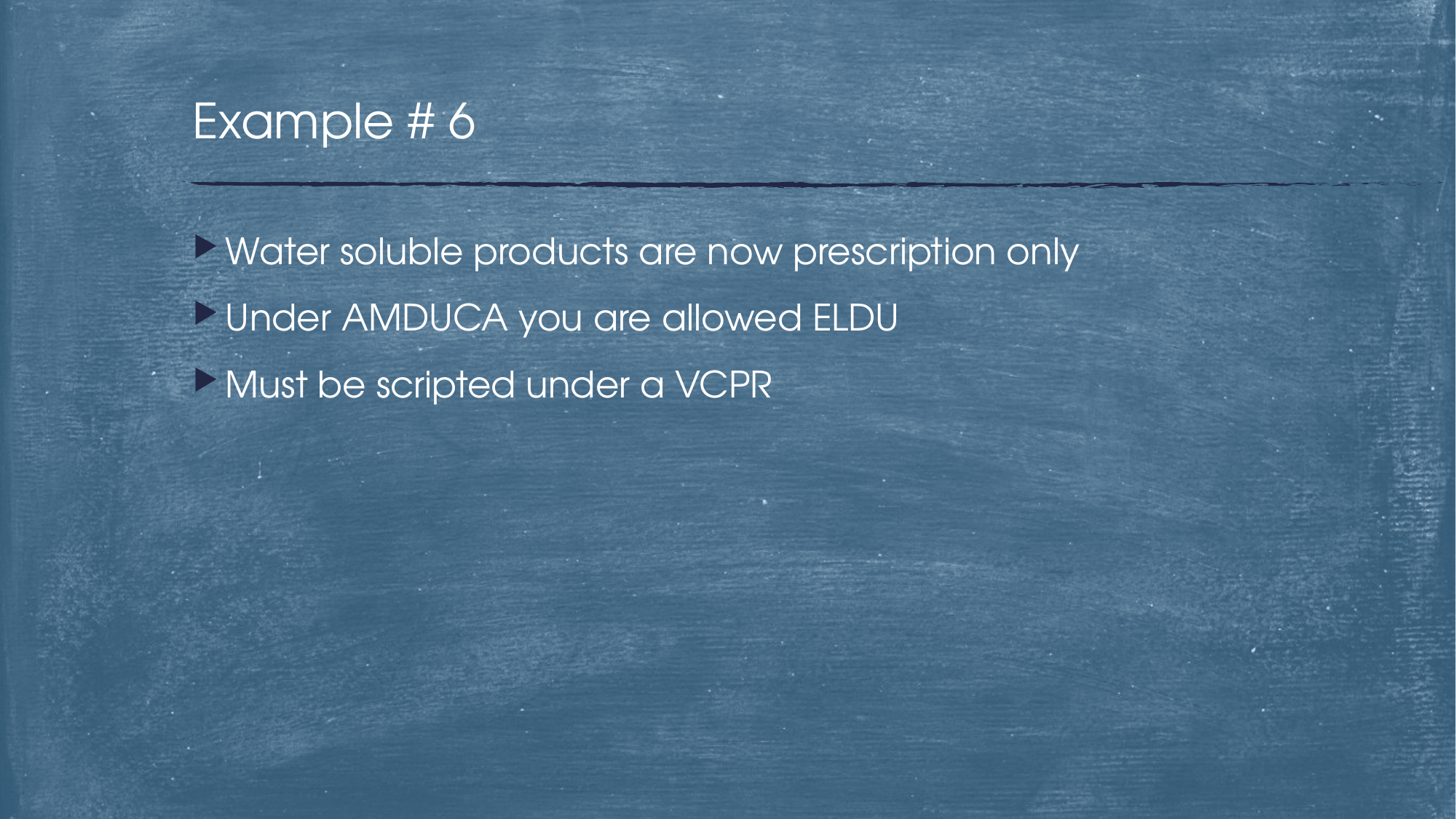

# Example # 6
Water soluble products are now prescription only
Under AMDUCA you are allowed ELDU
Must be scripted under a VCPR